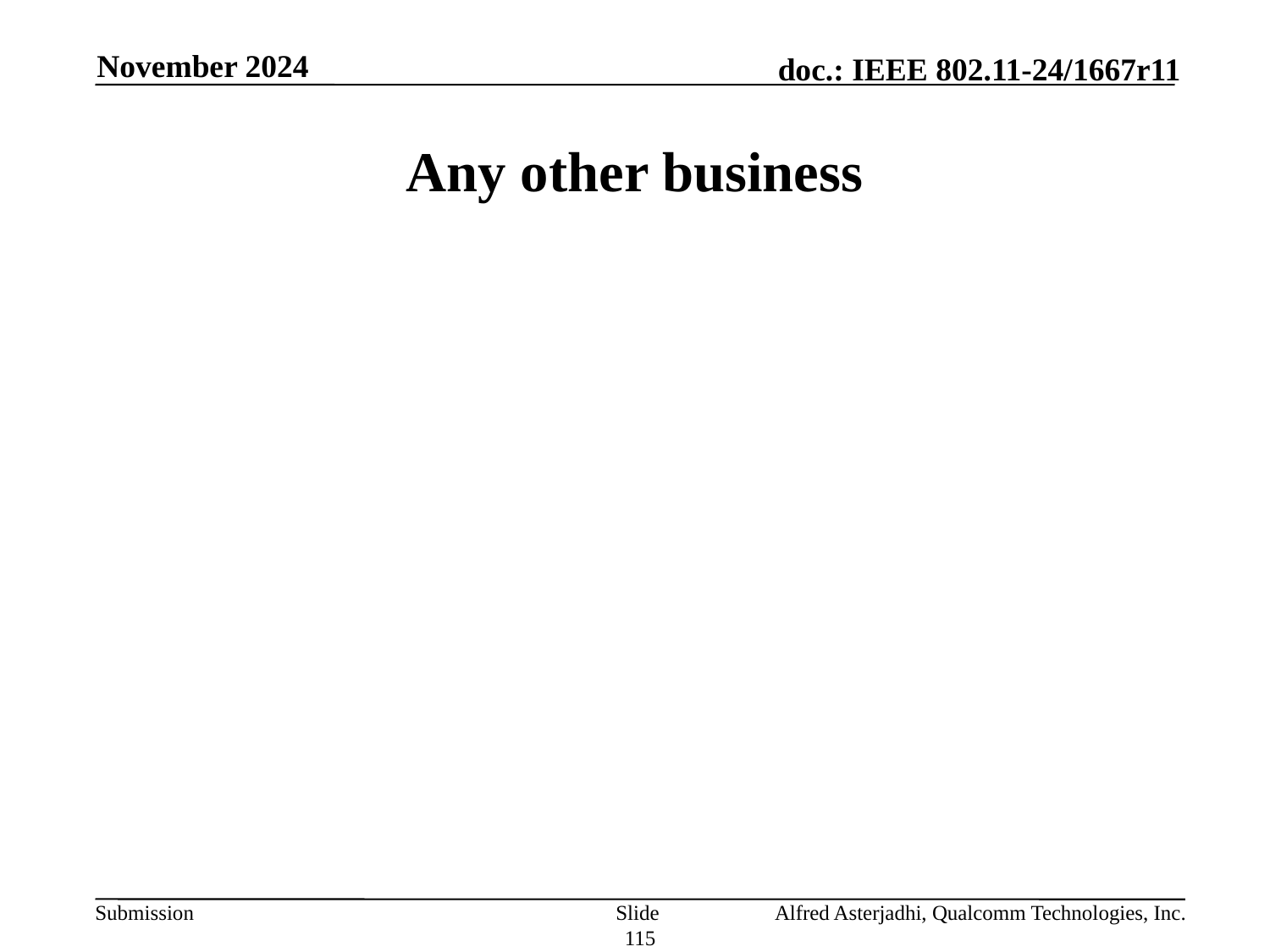

November 2024
# Any other business

Slide 115
Alfred Asterjadhi, Qualcomm Technologies, Inc.